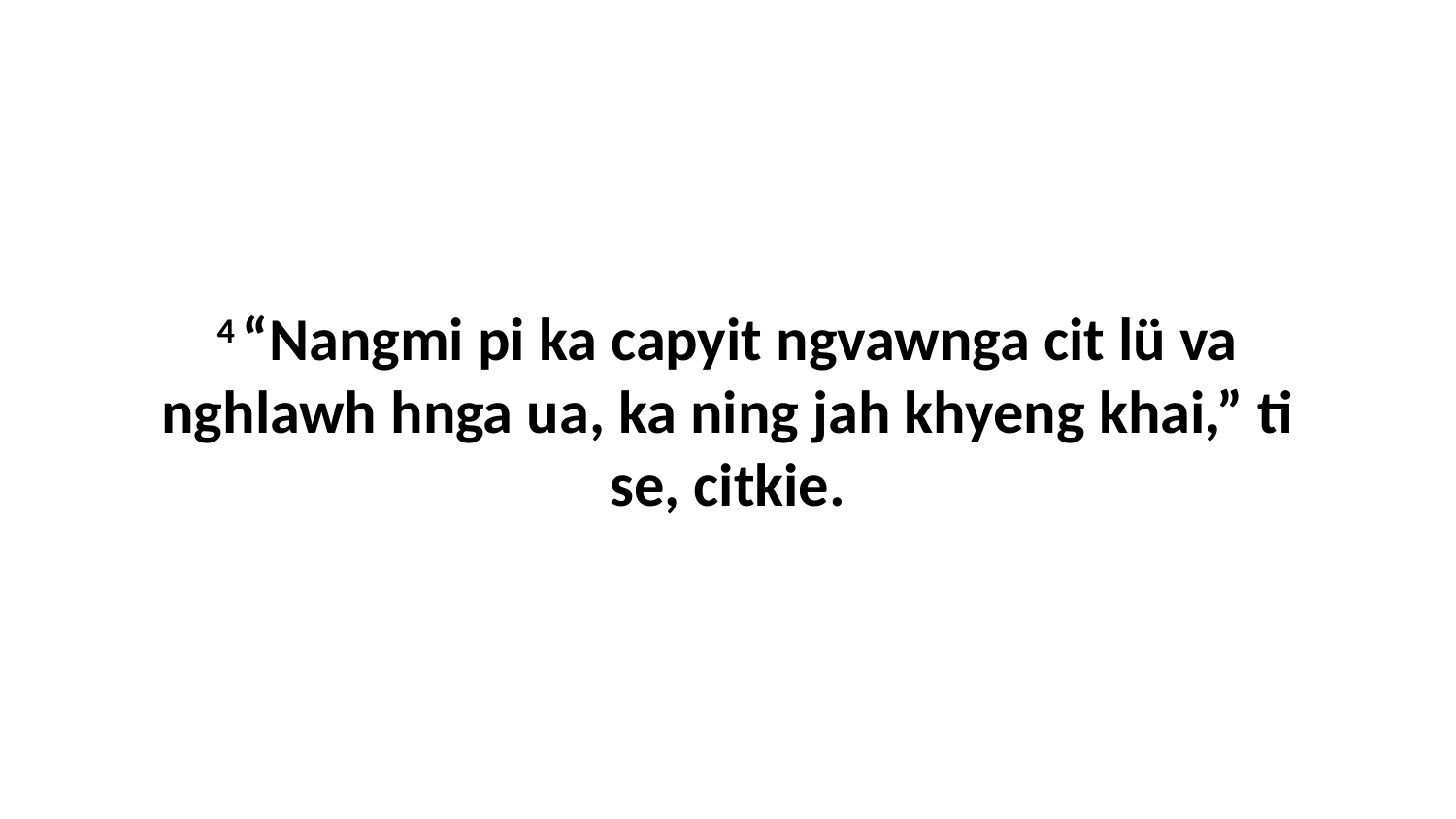

4 “Nangmi pi ka capyit ngvawnga cit lü va nghlawh hnga ua, ka ning jah khyeng khai,” ti se, citkie.